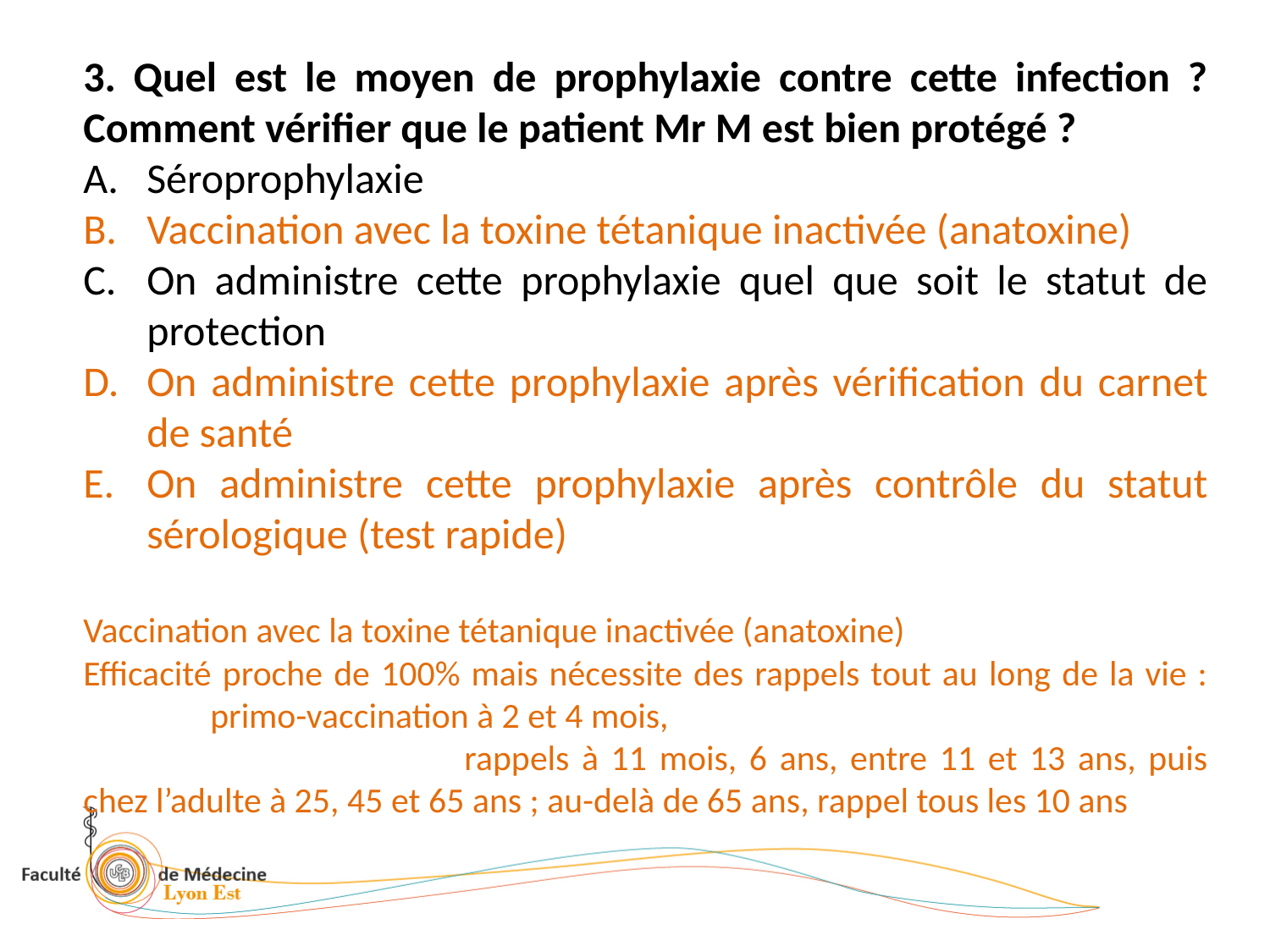

3. Quel est le moyen de prophylaxie contre cette infection ? Comment vérifier que le patient Mr M est bien protégé ?
Séroprophylaxie
Vaccination avec la toxine tétanique inactivée (anatoxine)
On administre cette prophylaxie quel que soit le statut de protection
On administre cette prophylaxie après vérification du carnet de santé
On administre cette prophylaxie après contrôle du statut sérologique (test rapide)

Vaccination avec la toxine tétanique inactivée (anatoxine)
Efficacité proche de 100% mais nécessite des rappels tout au long de la vie : 	primo-vaccination à 2 et 4 mois,
			rappels à 11 mois, 6 ans, entre 11 et 13 ans, puis chez l’adulte à 25, 45 et 65 ans ; au-delà de 65 ans, rappel tous les 10 ans